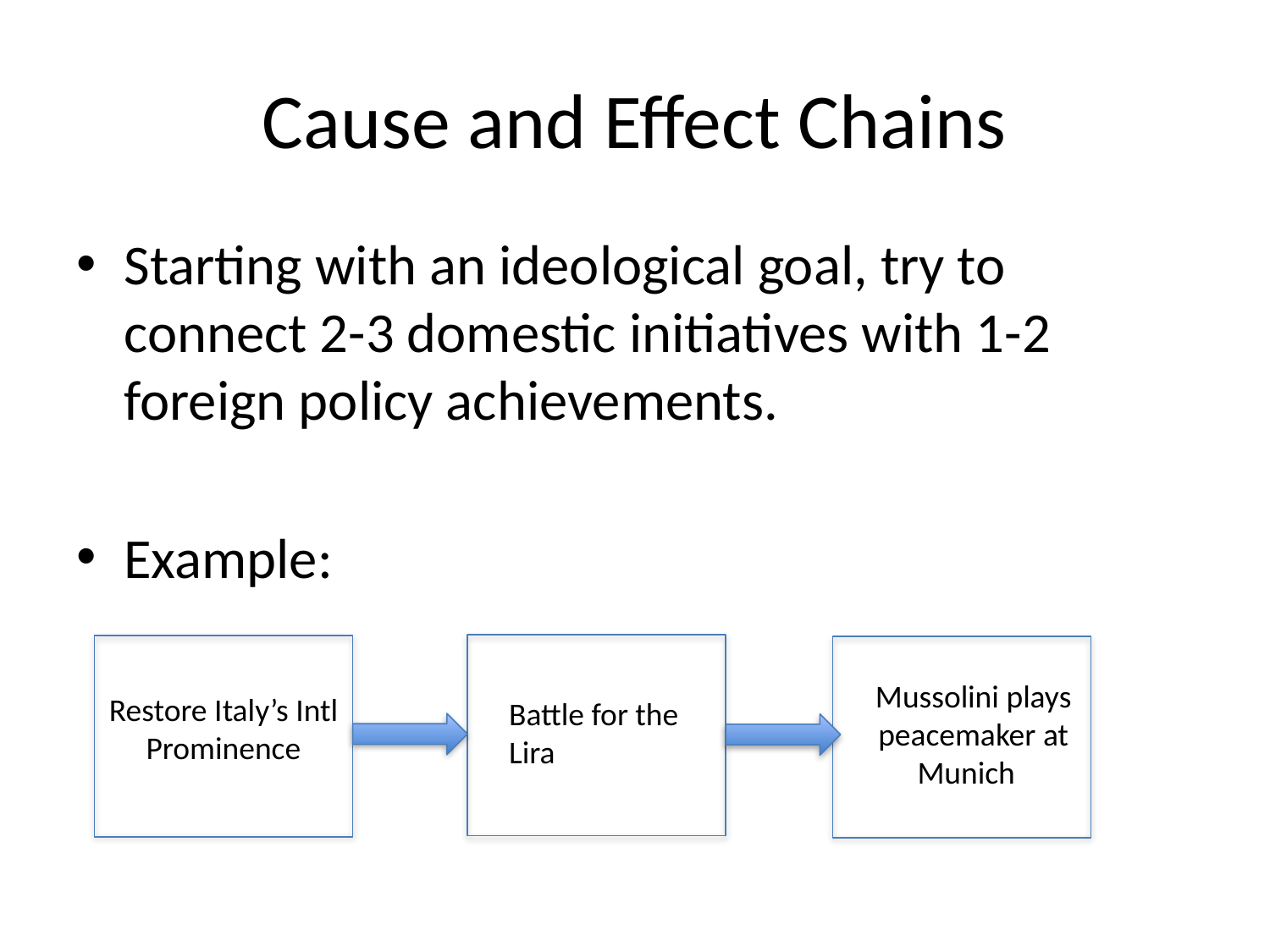

# Cause and Effect Chains
Starting with an ideological goal, try to connect 2-3 domestic initiatives with 1-2 foreign policy achievements.

Example:

Mussolini plays peacemaker at Munich
Restore Italy’s Intl Prominence
Battle for the Lira